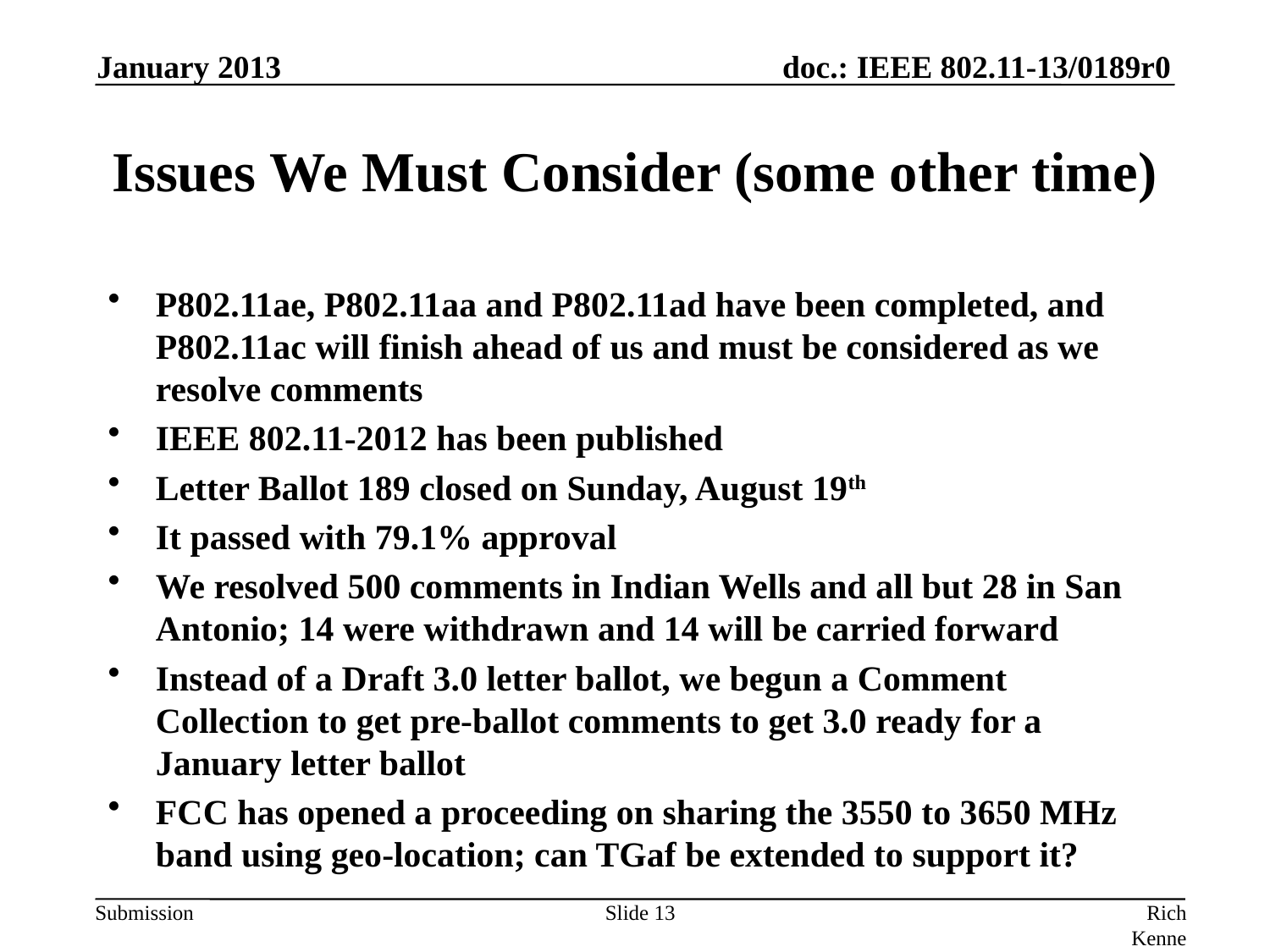

January 2013
# Issues We Must Consider (some other time)
P802.11ae, P802.11aa and P802.11ad have been completed, and P802.11ac will finish ahead of us and must be considered as we resolve comments
IEEE 802.11-2012 has been published
Letter Ballot 189 closed on Sunday, August 19th
It passed with 79.1% approval
We resolved 500 comments in Indian Wells and all but 28 in San Antonio; 14 were withdrawn and 14 will be carried forward
Instead of a Draft 3.0 letter ballot, we begun a Comment Collection to get pre-ballot comments to get 3.0 ready for a January letter ballot
FCC has opened a proceeding on sharing the 3550 to 3650 MHz band using geo-location; can TGaf be extended to support it?
Slide 13
Rich Kennedy, Research In Motion